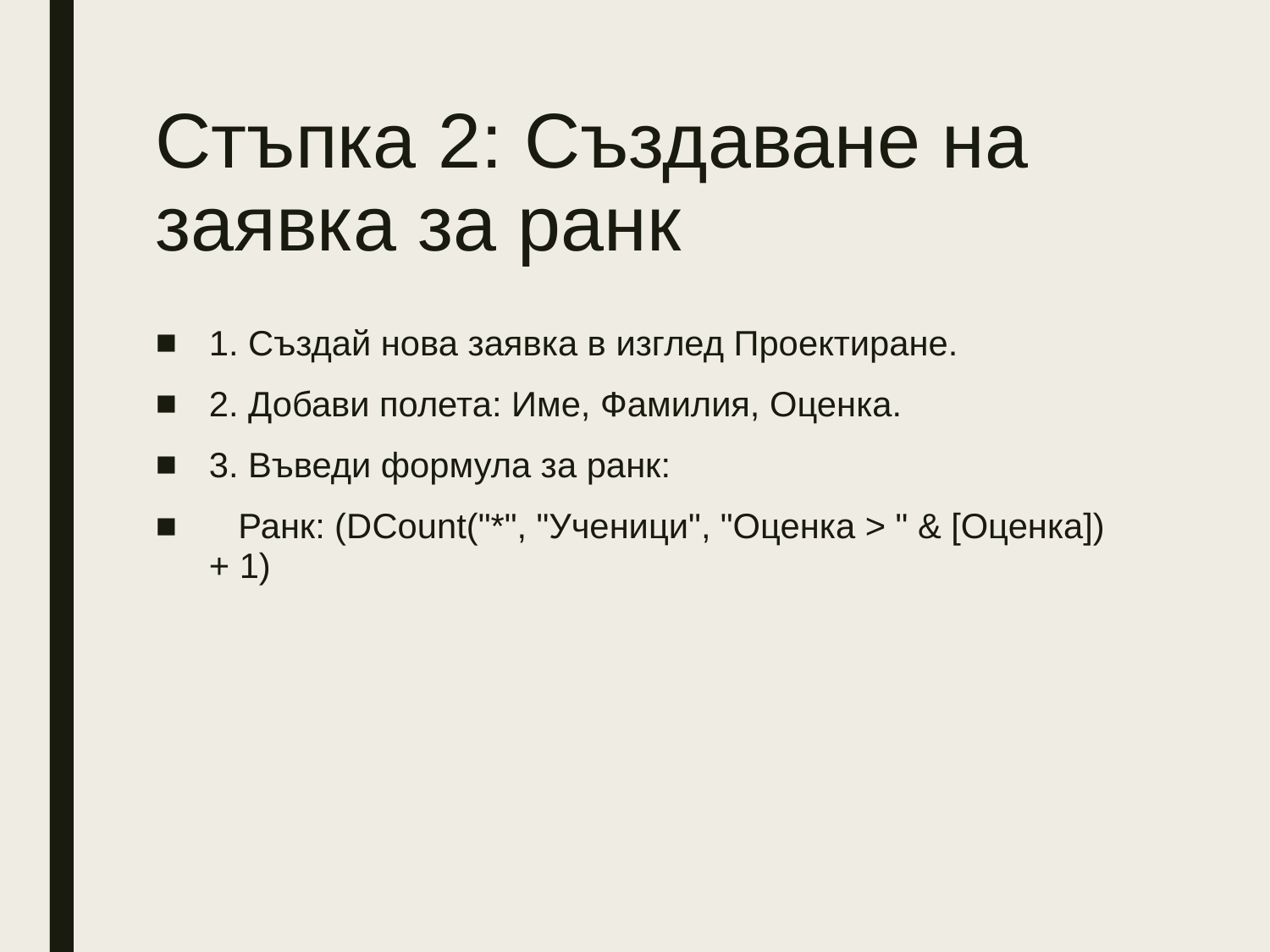

# Стъпка 2: Създаване на заявка за ранк
1. Създай нова заявка в изглед Проектиране.
2. Добави полета: Име, Фамилия, Оценка.
3. Въведи формула за ранк:
   Ранк: (DCount("*", "Ученици", "Оценка > " & [Оценка]) + 1)